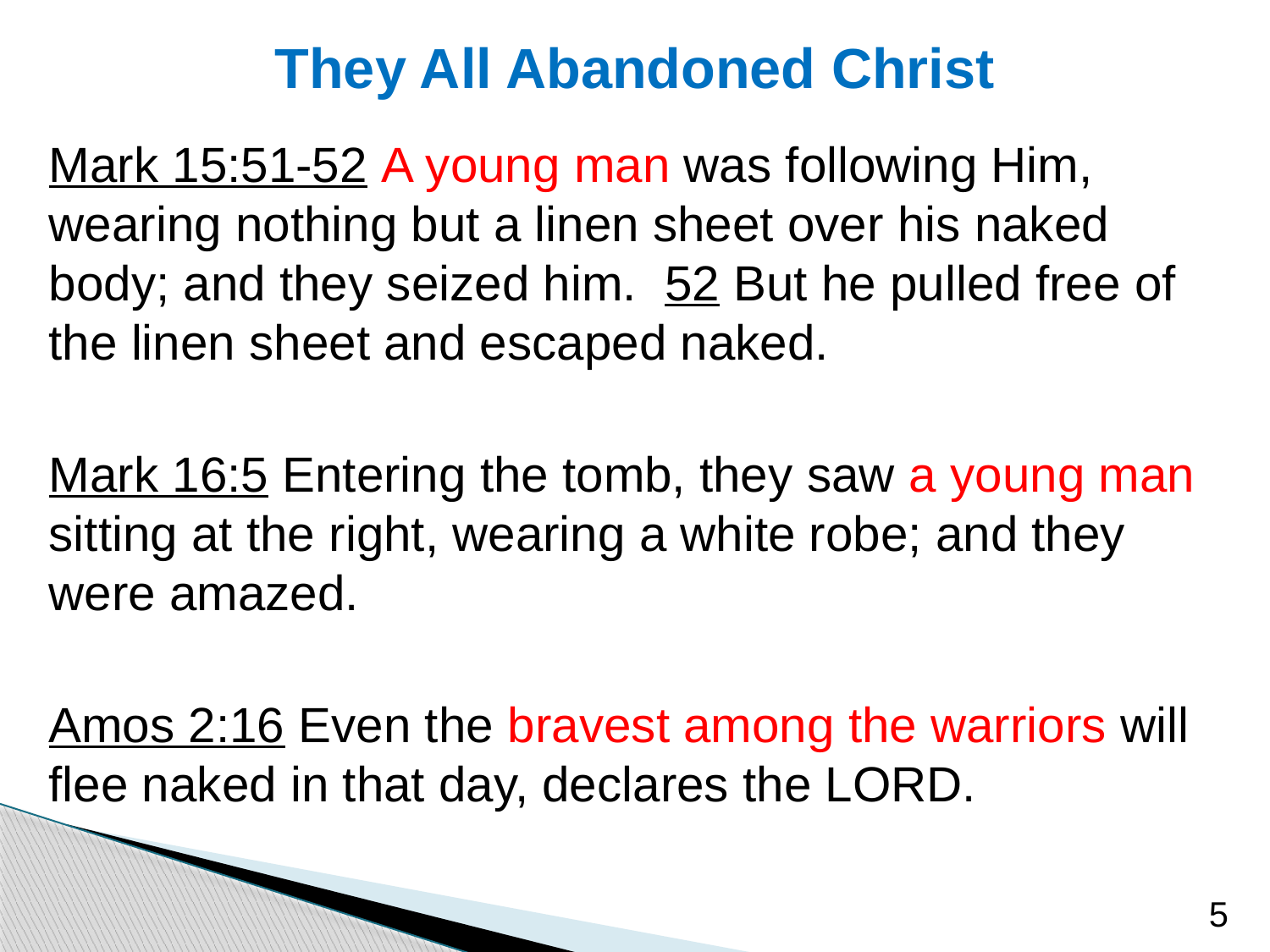

# They All Abandoned Christ
Mark 15:51-52 A young man was following Him, wearing nothing but a linen sheet over his naked body; and they seized him.  52 But he pulled free of the linen sheet and escaped naked.

Mark 16:5 Entering the tomb, they saw a young man sitting at the right, wearing a white robe; and they were amazed.

Amos 2:16 Even the bravest among the warriors will flee naked in that day, declares the LORD.
5